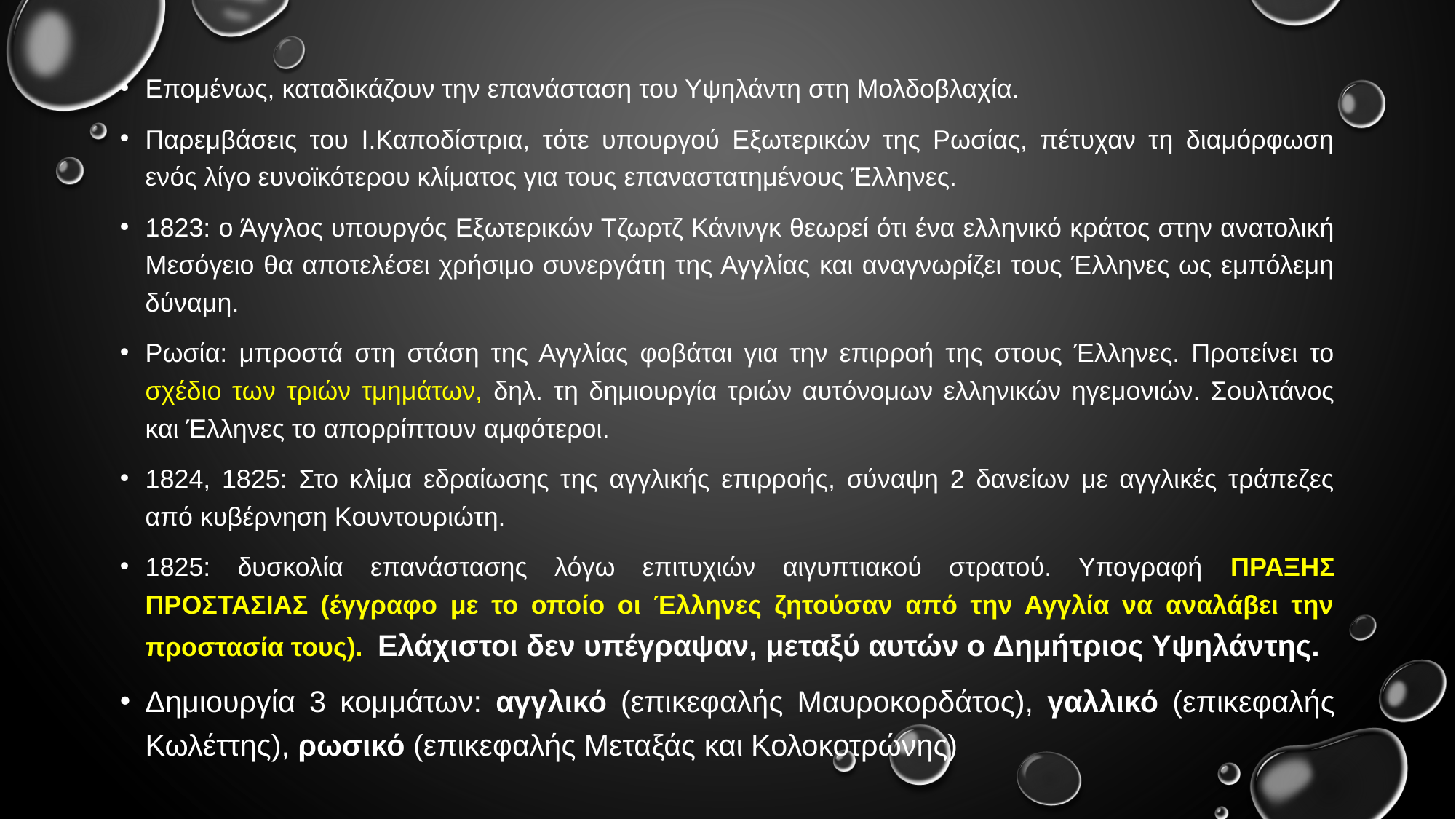

Επομένως, καταδικάζουν την επανάσταση του Υψηλάντη στη Μολδοβλαχία.
Παρεμβάσεις του Ι.Καποδίστρια, τότε υπουργού Εξωτερικών της Ρωσίας, πέτυχαν τη διαμόρφωση ενός λίγο ευνοϊκότερου κλίματος για τους επαναστατημένους Έλληνες.
1823: ο Άγγλος υπουργός Εξωτερικών Τζωρτζ Κάνινγκ θεωρεί ότι ένα ελληνικό κράτος στην ανατολική Μεσόγειο θα αποτελέσει χρήσιμο συνεργάτη της Αγγλίας και αναγνωρίζει τους Έλληνες ως εμπόλεμη δύναμη.
Ρωσία: μπροστά στη στάση της Αγγλίας φοβάται για την επιρροή της στους Έλληνες. Προτείνει το σχέδιο των τριών τμημάτων, δηλ. τη δημιουργία τριών αυτόνομων ελληνικών ηγεμονιών. Σουλτάνος και Έλληνες το απορρίπτουν αμφότεροι.
1824, 1825: Στο κλίμα εδραίωσης της αγγλικής επιρροής, σύναψη 2 δανείων με αγγλικές τράπεζες από κυβέρνηση Κουντουριώτη.
1825: δυσκολία επανάστασης λόγω επιτυχιών αιγυπτιακού στρατού. Υπογραφή ΠΡΑΞΗΣ ΠΡΟΣΤΑΣΙΑΣ (έγγραφο με το οποίο οι Έλληνες ζητούσαν από την Αγγλία να αναλάβει την προστασία τους).  Ελάχιστοι δεν υπέγραψαν, μεταξύ αυτών ο Δημήτριος Υψηλάντης.
Δημιουργία 3 κομμάτων: αγγλικό (επικεφαλής Μαυροκορδάτος), γαλλικό (επικεφαλής Κωλέττης), ρωσικό (επικεφαλής Μεταξάς και Κολοκοτρώνης)